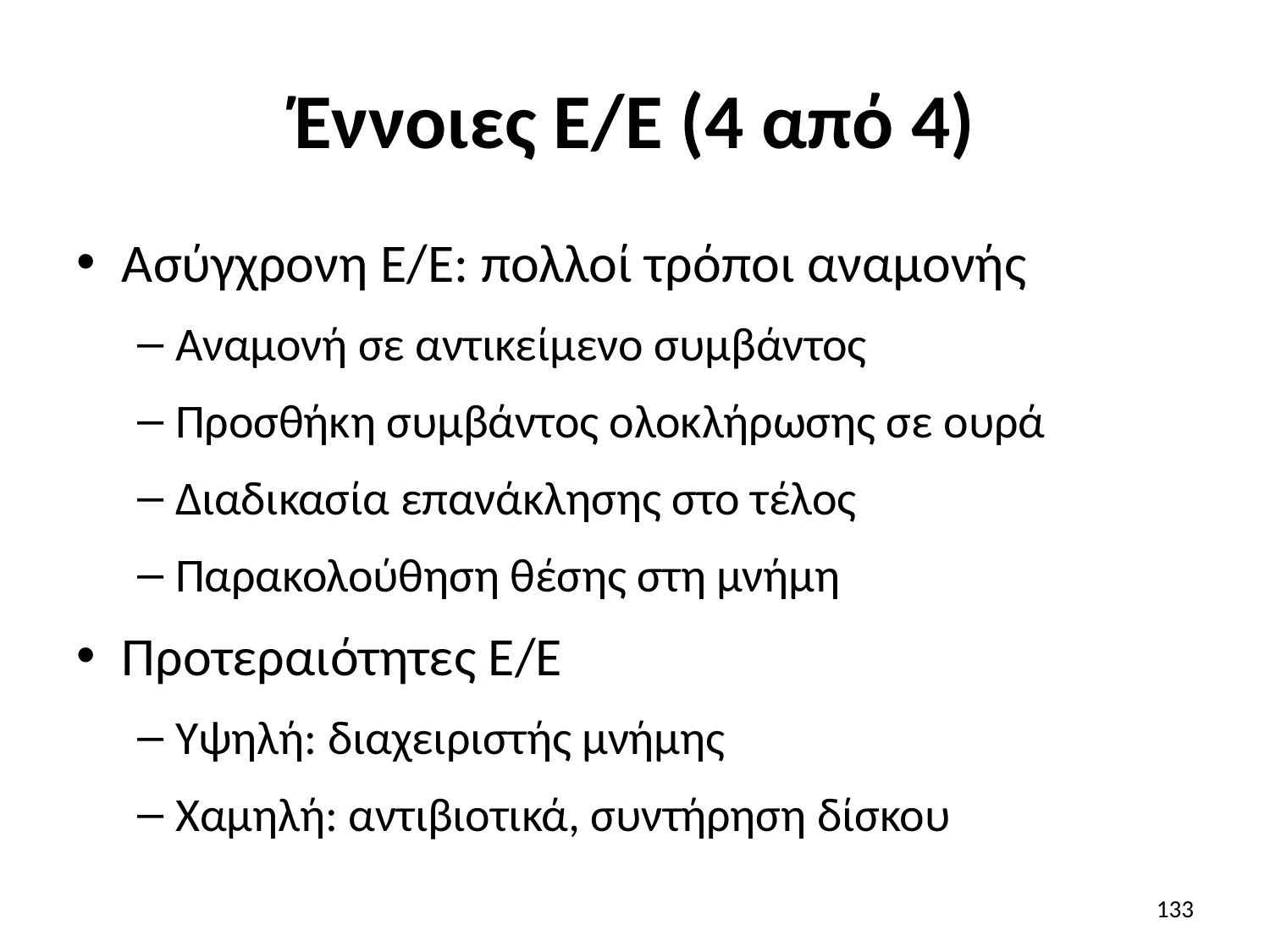

# Έννοιες Ε/Ε (4 από 4)
Ασύγχρονη Ε/Ε: πολλοί τρόποι αναμονής
Αναμονή σε αντικείμενο συμβάντος
Προσθήκη συμβάντος ολοκλήρωσης σε ουρά
Διαδικασία επανάκλησης στο τέλος
Παρακολούθηση θέσης στη μνήμη
Προτεραιότητες Ε/Ε
Υψηλή: διαχειριστής μνήμης
Χαμηλή: αντιβιοτικά, συντήρηση δίσκου

133